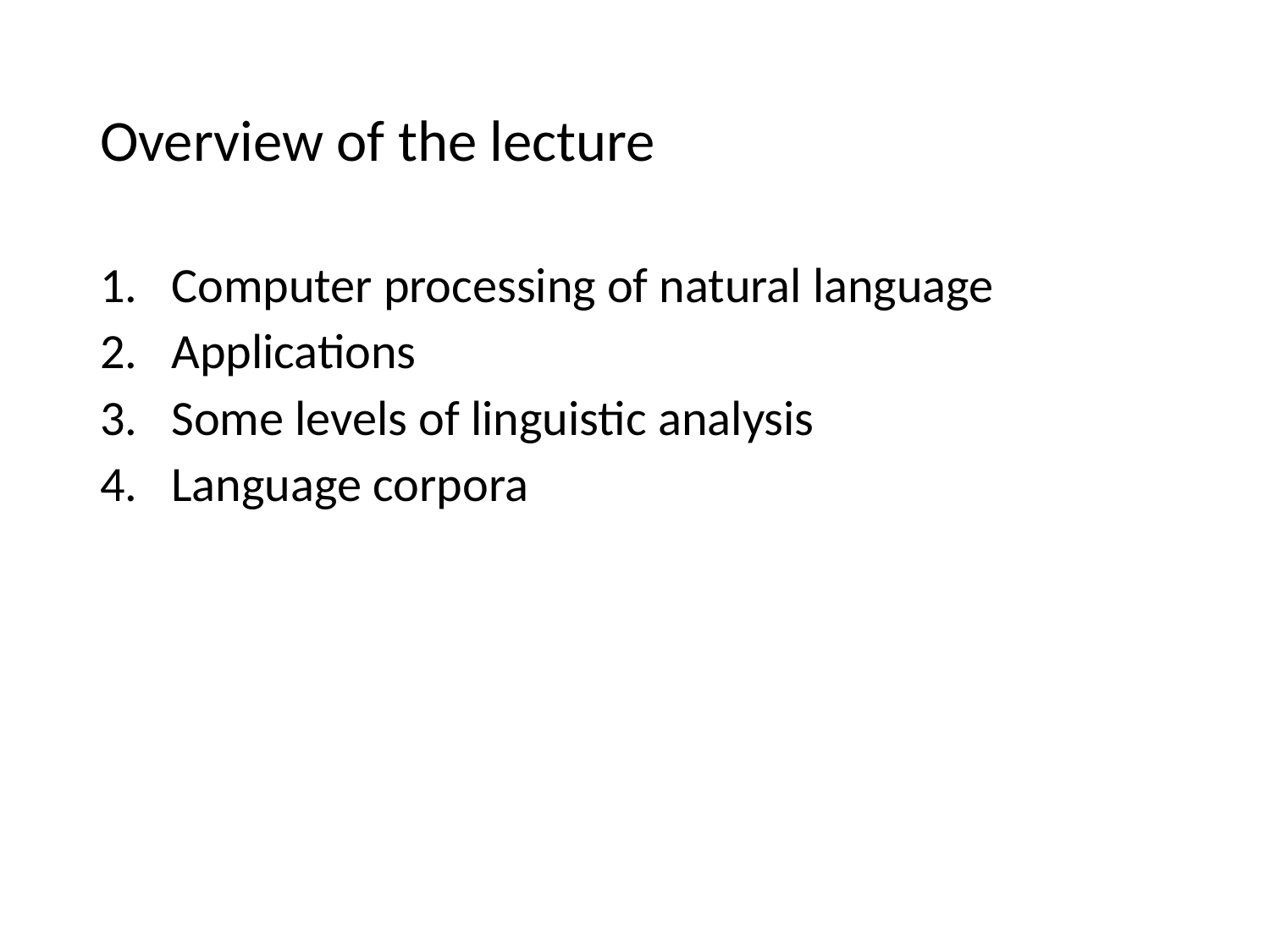

# Overview of the lecture
Computer processing of natural language
Applications
Some levels of linguistic analysis
Language corpora